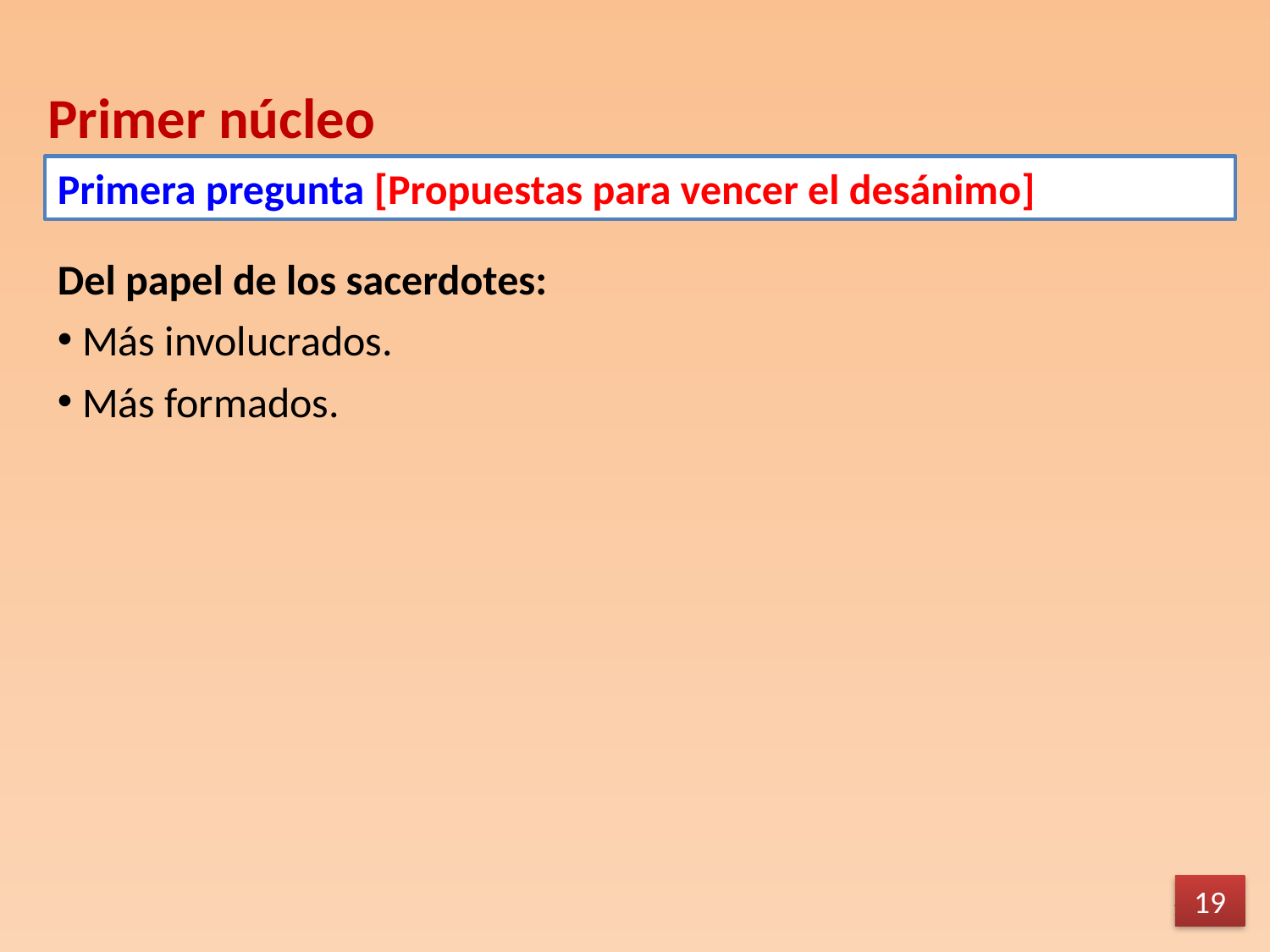

Primer núcleo
Primera pregunta [Propuestas para vencer el desánimo]
Del papel de los sacerdotes:
Más involucrados.
Más formados.
19
19